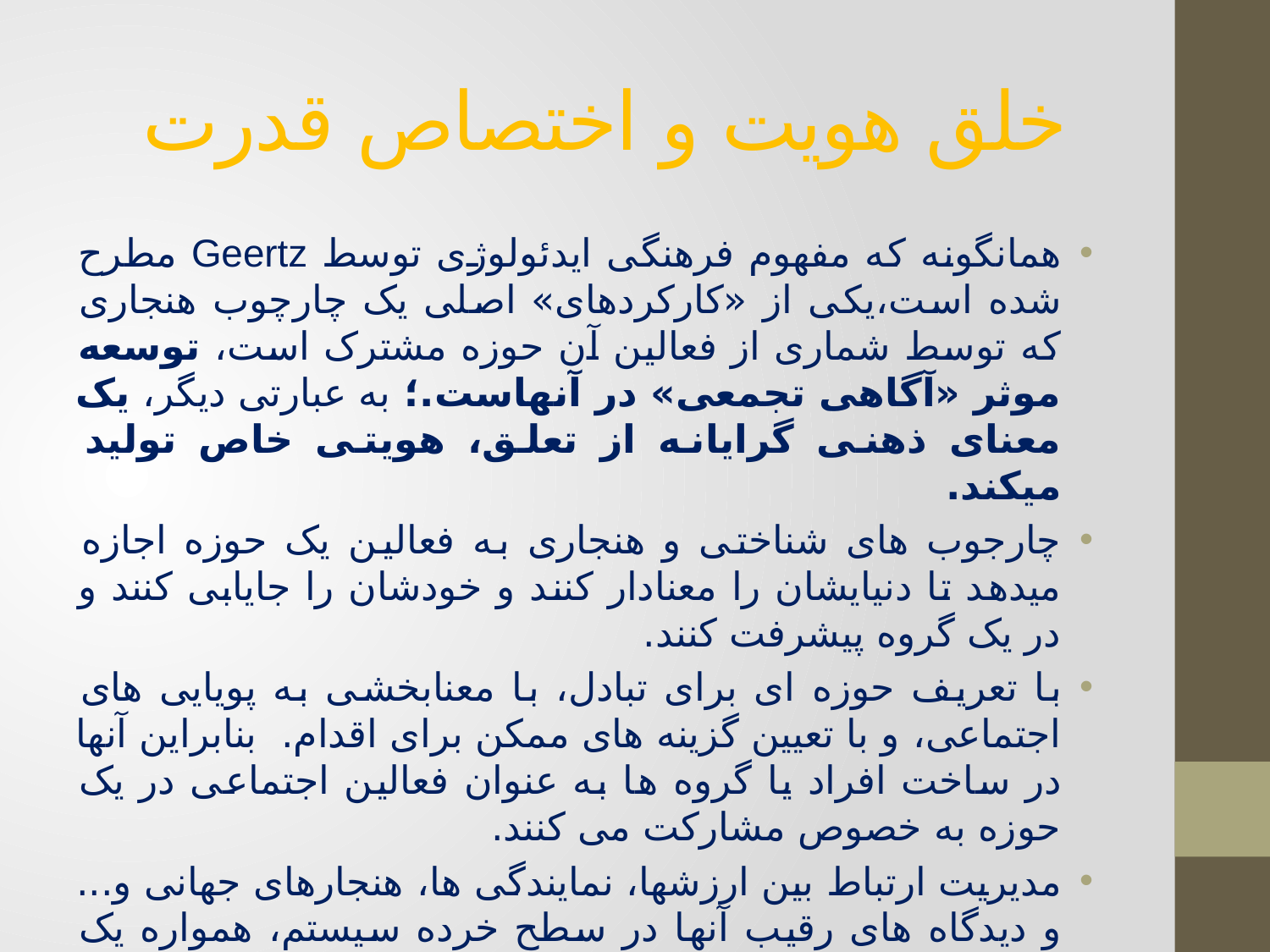

# خلق هویت و اختصاص قدرت
همانگونه که مفهوم فرهنگی ایدئولوژی توسط Geertz مطرح شده است،‌یکی از «کارکردهای» اصلی یک چارچوب هنجاری که توسط شماری از فعالین آن حوزه مشترک است، ‌توسعه موثر «آگاهی تجمعی» در آنهاست.؛ به عبارتی دیگر،‌ یک معنای ذهنی گرایانه از تعلق، هویتی خاص تولید میکند.
چارجوب های شناختی و هنجاری به فعالین یک حوزه اجازه میدهد تا دنیایشان را معنادار کنند و خودشان را جایابی کنند و در یک گروه پیشرفت کنند.
با تعریف حوزه ای برای تبادل،‌ با معنابخشی به پویایی های اجتماعی،‌ و با تعیین گزینه های ممکن برای اقدام.  بنابراین آنها در ساخت افراد یا گروه ها به عنوان فعالین اجتماعی در یک حوزه به خصوص مشارکت می کنند.
مدیریت ارتباط بین ارزشها، ‌نمایندگی ها، ‌هنجارهای جهانی و... و دیدگاه های رقیب آنها در سطح خرده سیستم، همواره یک پارادایم یا referentiel را شکل میدهند. (به تعبیر ژوبرت و مولر:‌روابط جهانی/بخشی)‌